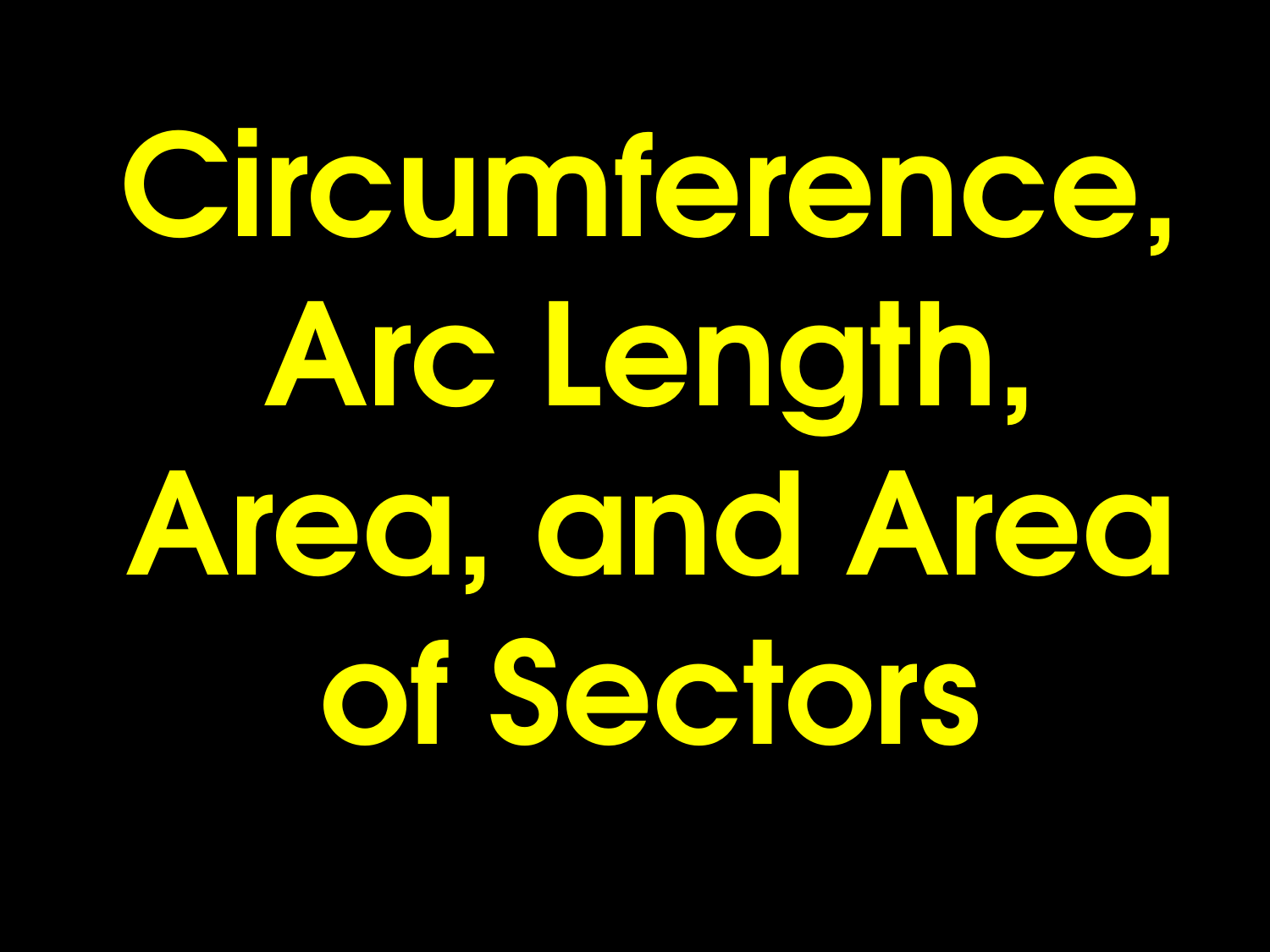

# Circumference, Arc Length, Area, and Area of Sectors